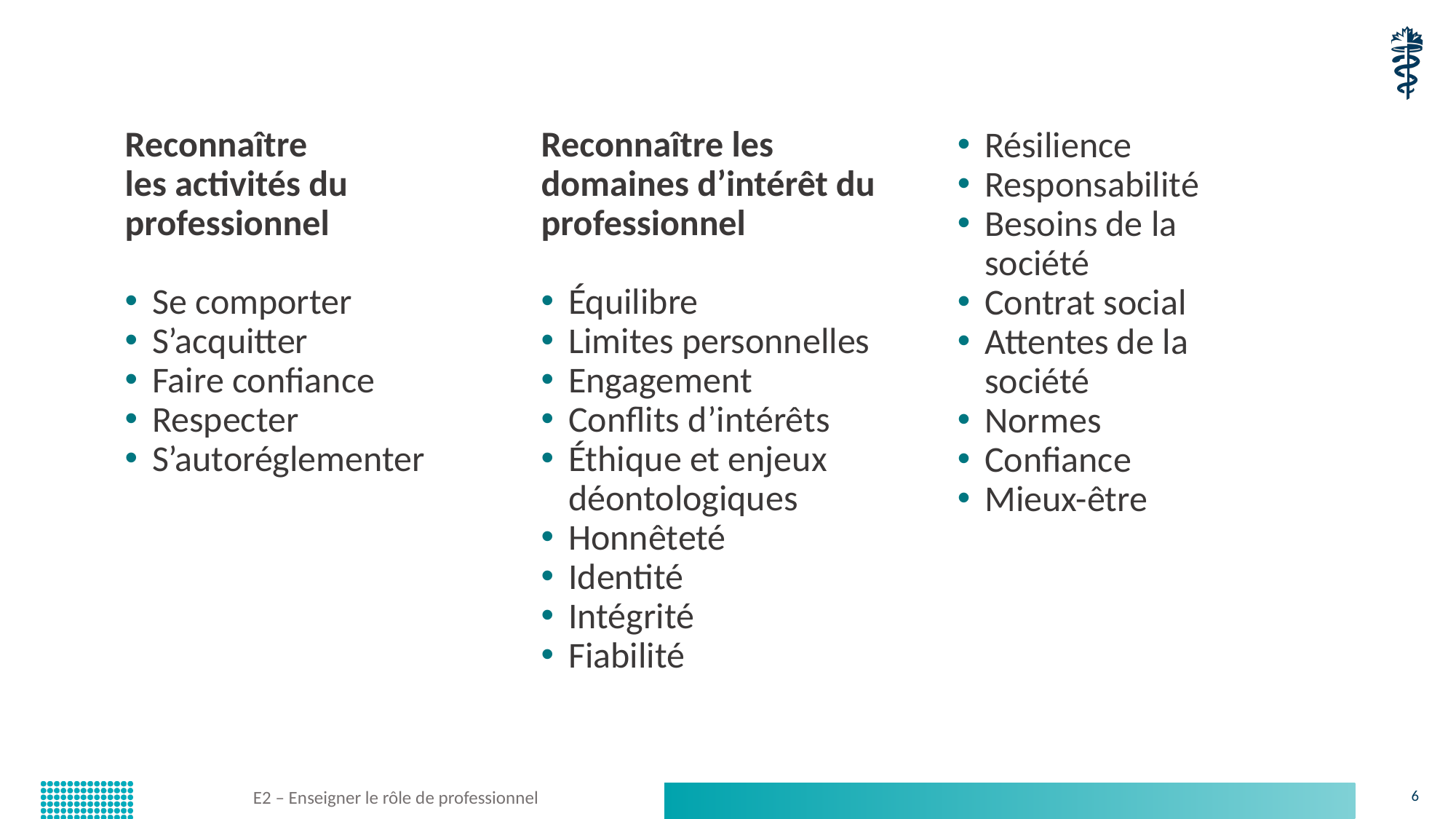

Reconnaître
les activités du
professionnel
Se comporter
S’acquitter
Faire confiance
Respecter
S’autoréglementer
Reconnaître les
domaines d’intérêt du professionnel

Équilibre
Limites personnelles
Engagement
Conflits d’intérêts
Éthique et enjeux déontologiques
Honnêteté
Identité
Intégrité
Fiabilité
Résilience
Responsabilité
Besoins de la
société
Contrat social
Attentes de la
société
Normes
Confiance
Mieux-être
E2 – Enseigner le rôle de professionnel
6